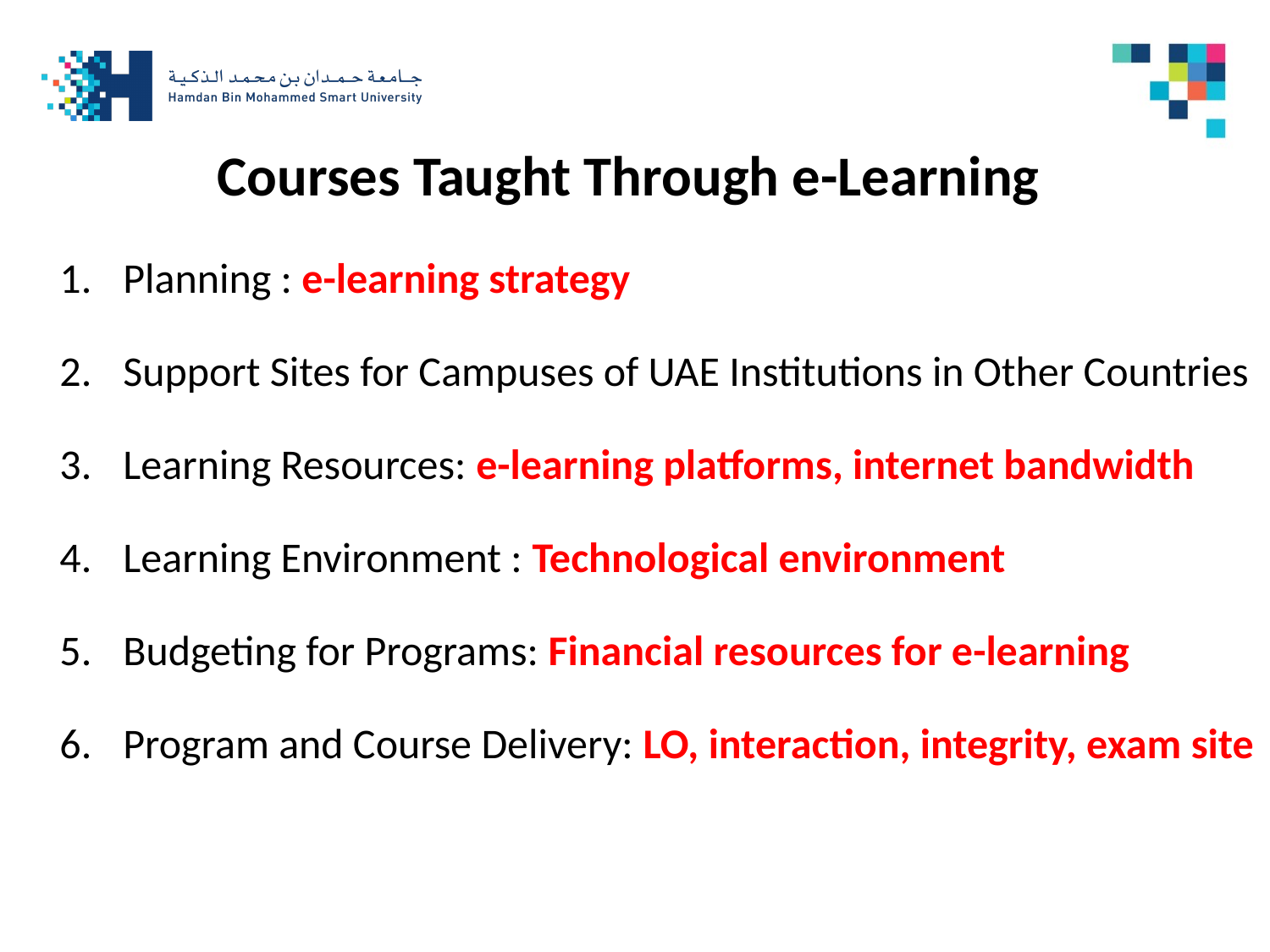

# Courses Taught Through e-Learning
Planning : e-learning strategy
Support Sites for Campuses of UAE Institutions in Other Countries
Learning Resources: e-learning platforms, internet bandwidth
Learning Environment : Technological environment
Budgeting for Programs: Financial resources for e-learning
Program and Course Delivery: LO, interaction, integrity, exam site